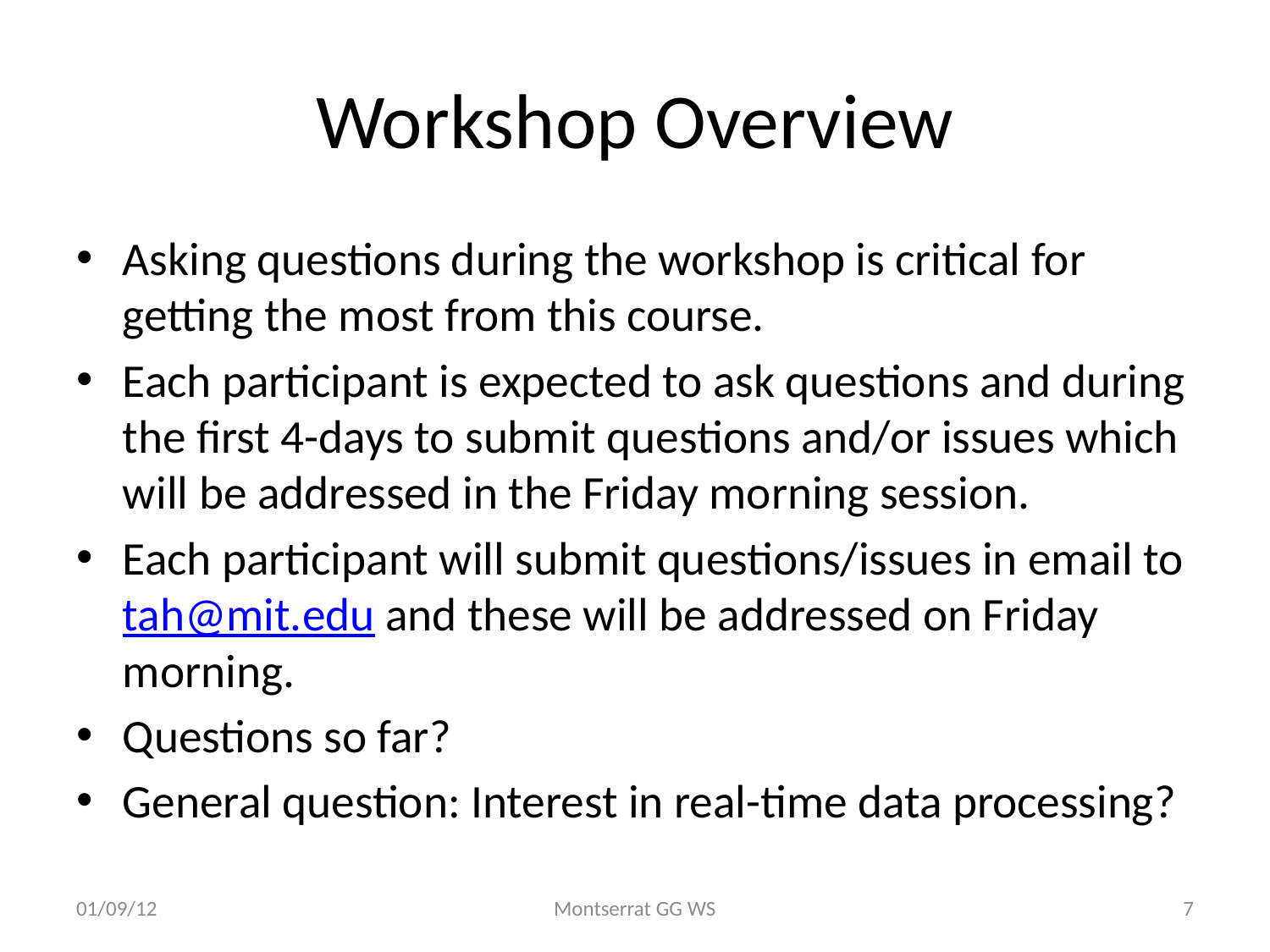

# Workshop Overview
Asking questions during the workshop is critical for getting the most from this course.
Each participant is expected to ask questions and during the first 4-days to submit questions and/or issues which will be addressed in the Friday morning session.
Each participant will submit questions/issues in email to tah@mit.edu and these will be addressed on Friday morning.
Questions so far?
General question: Interest in real-time data processing?
01/09/12
Montserrat GG WS
7